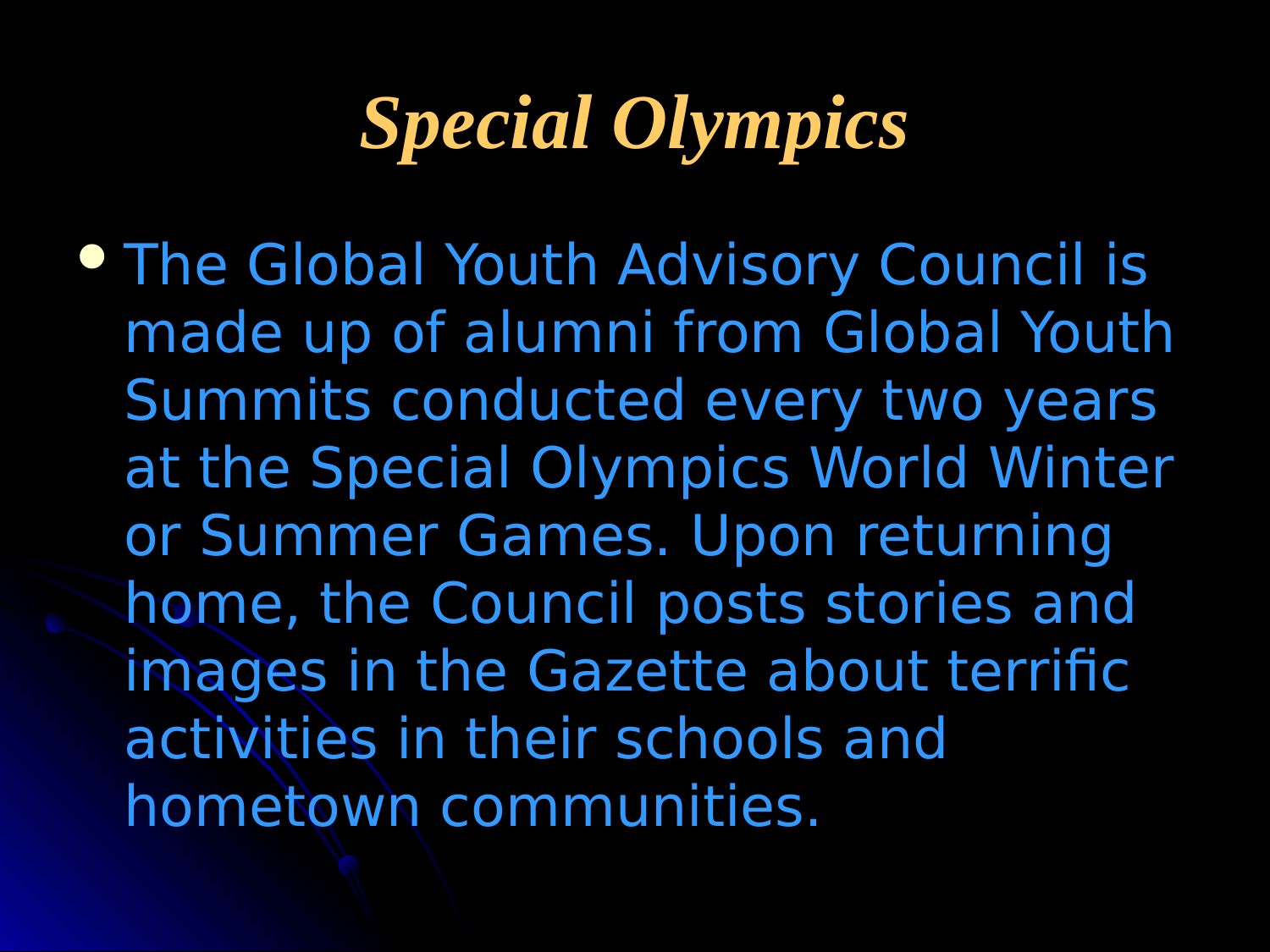

# Special Olympics
The Global Youth Advisory Council is made up of alumni from Global Youth Summits conducted every two years at the Special Olympics World Winter or Summer Games. Upon returning home, the Council posts stories and images in the Gazette about terrific activities in their schools and hometown communities.